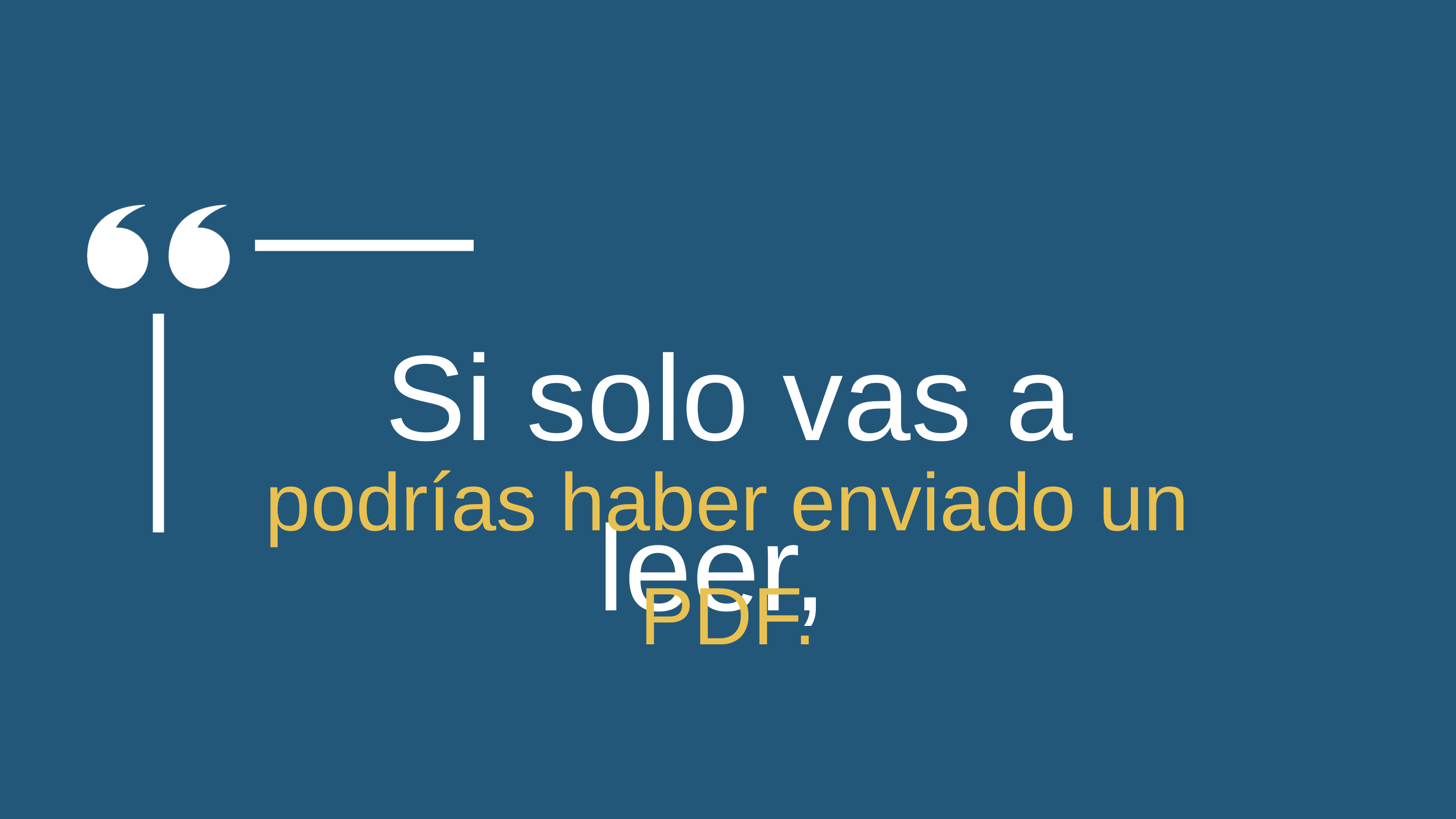

Si solo vas a leer,
podrías haber enviado un PDF.